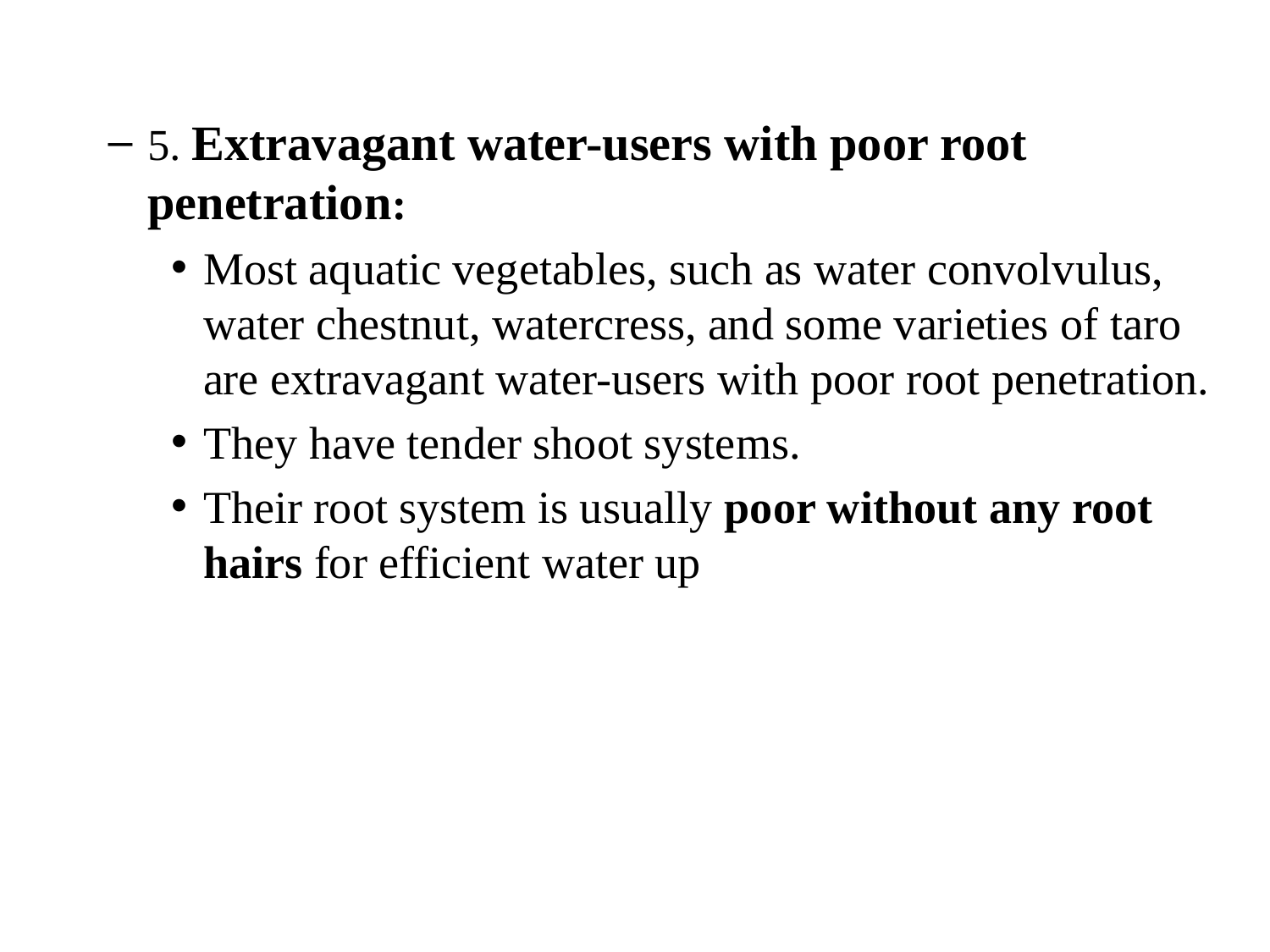

5. Extravagant water-users with poor root penetration:
Most aquatic vegetables, such as water convolvulus, water chestnut, watercress, and some varieties of taro are extravagant water-users with poor root penetration.
They have tender shoot systems.
Their root system is usually poor without any root hairs for efficient water up